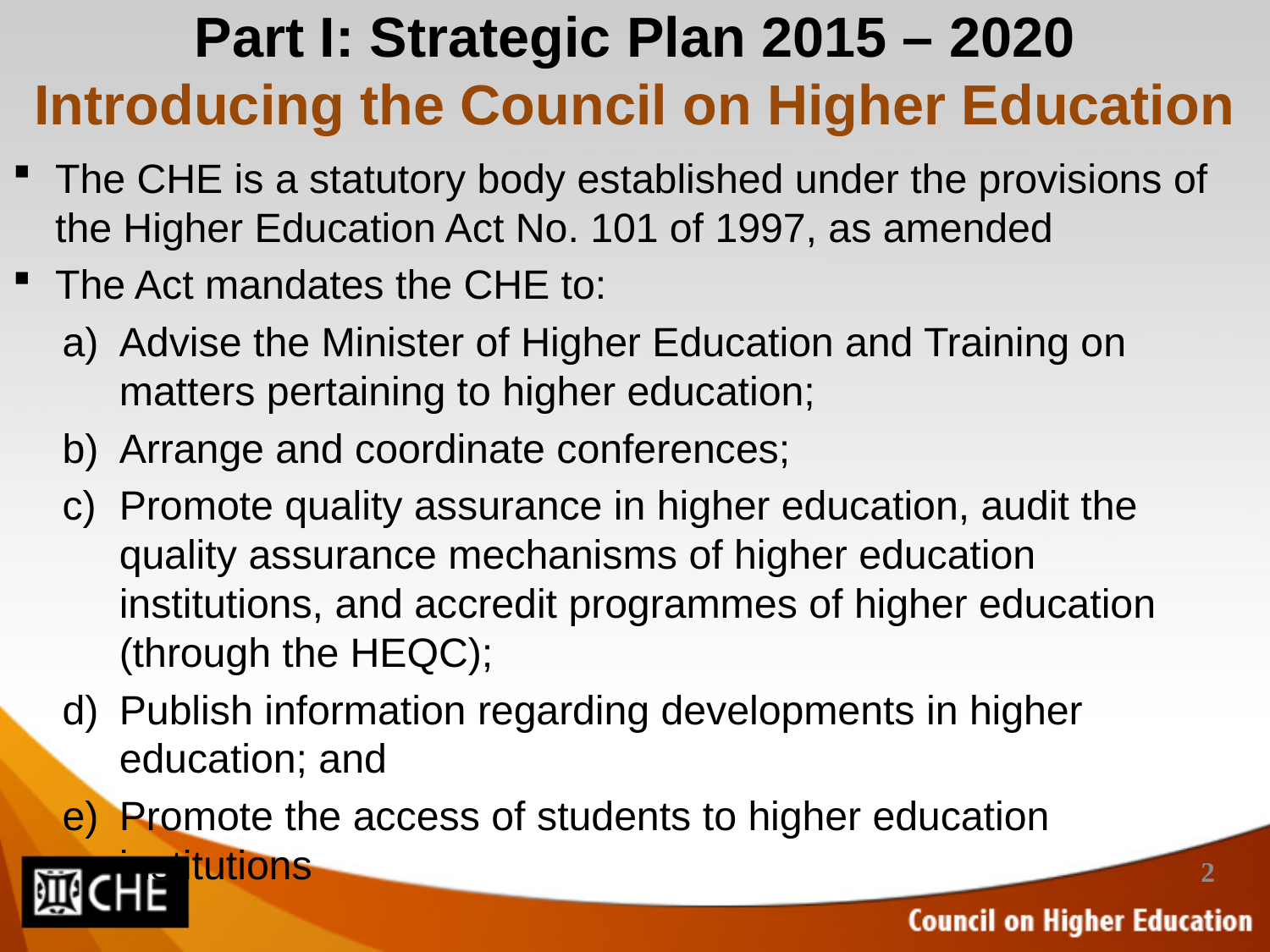

# Part I: Strategic Plan 2015 – 2020 Introducing the Council on Higher Education
The CHE is a statutory body established under the provisions of the Higher Education Act No. 101 of 1997, as amended
The Act mandates the CHE to:
Advise the Minister of Higher Education and Training on matters pertaining to higher education;
Arrange and coordinate conferences;
Promote quality assurance in higher education, audit the quality assurance mechanisms of higher education institutions, and accredit programmes of higher education (through the HEQC);
Publish information regarding developments in higher education; and
Promote the access of students to higher education          			institutions

2